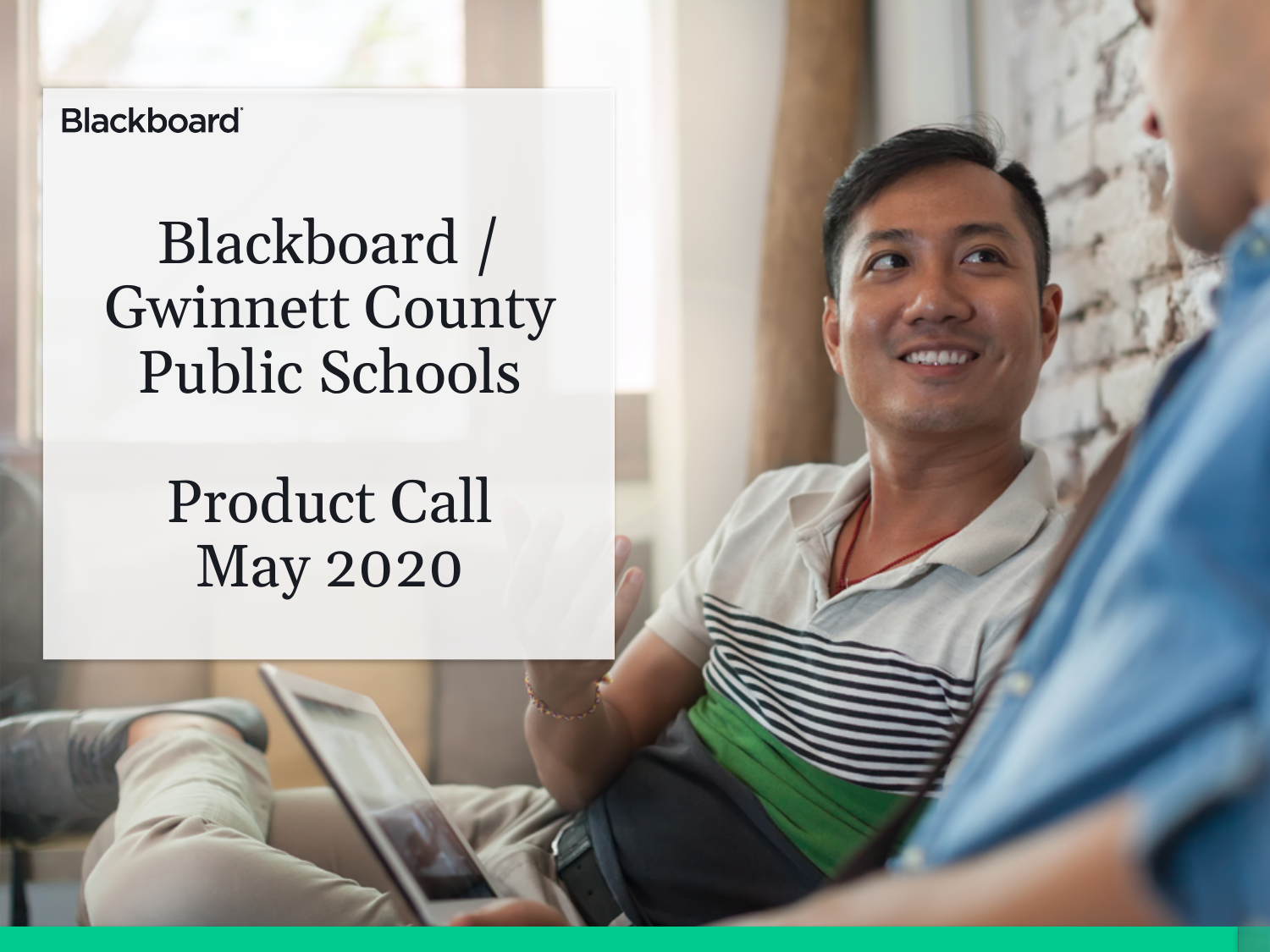

# Blackboard / Gwinnett County Public Schools Product Call May 2020